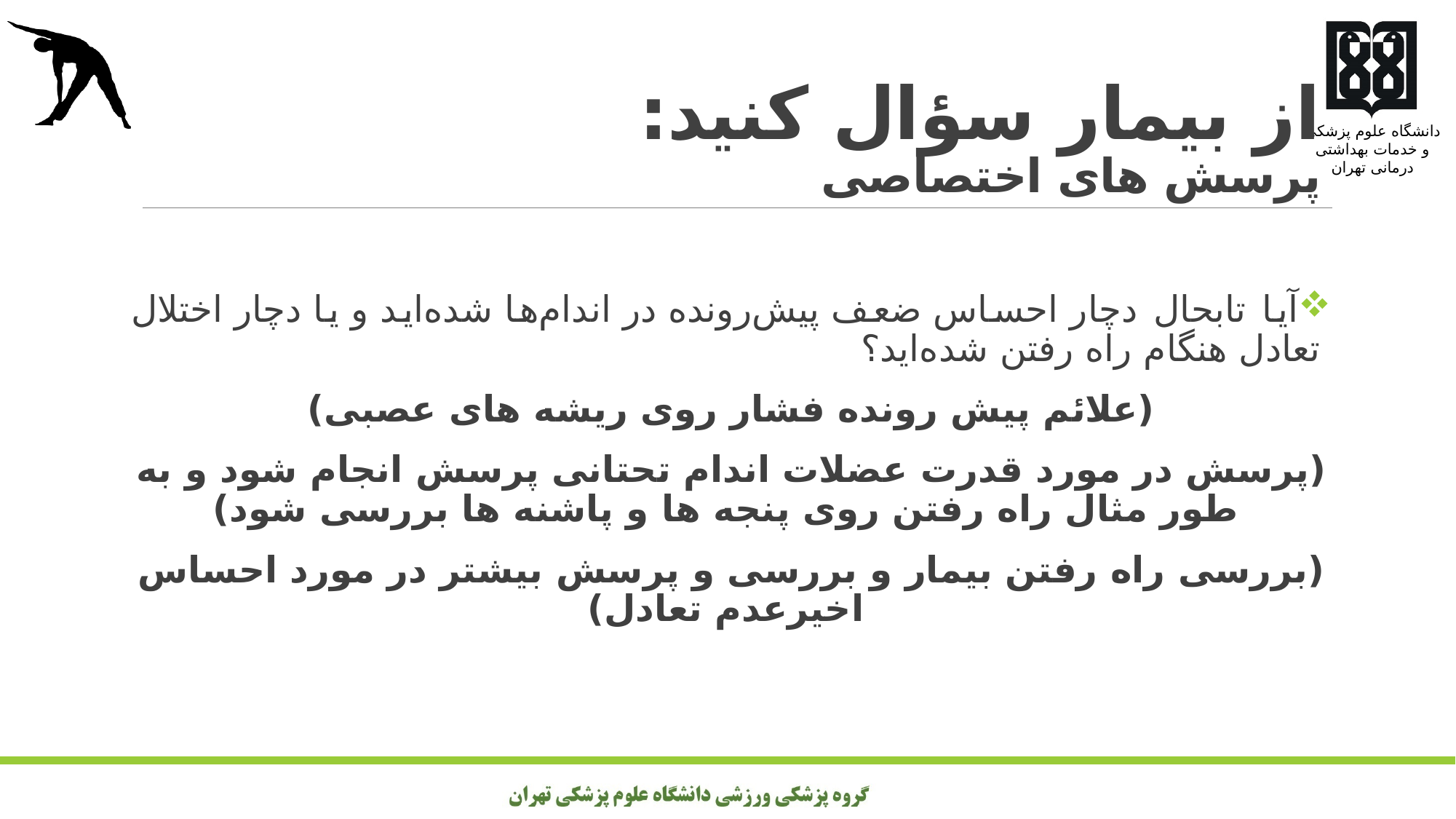

# از بیمار سؤال کنید: پرسش های اختصاصی

آیا تابحال دچار احساس ضعف پيش‌رونده در اندام‌ها شده‌ايد و يا دچار اختلال تعادل هنگام راه رفتن شده‌اید؟
(علائم پیش رونده فشار روی ریشه های عصبی)
(پرسش در مورد قدرت عضلات اندام تحتانی پرسش انجام شود و به طور مثال راه رفتن روی پنجه ها و پاشنه ها بررسی شود)
(بررسی راه رفتن بیمار و بررسی و پرسش بیشتر در مورد احساس اخیرعدم تعادل)